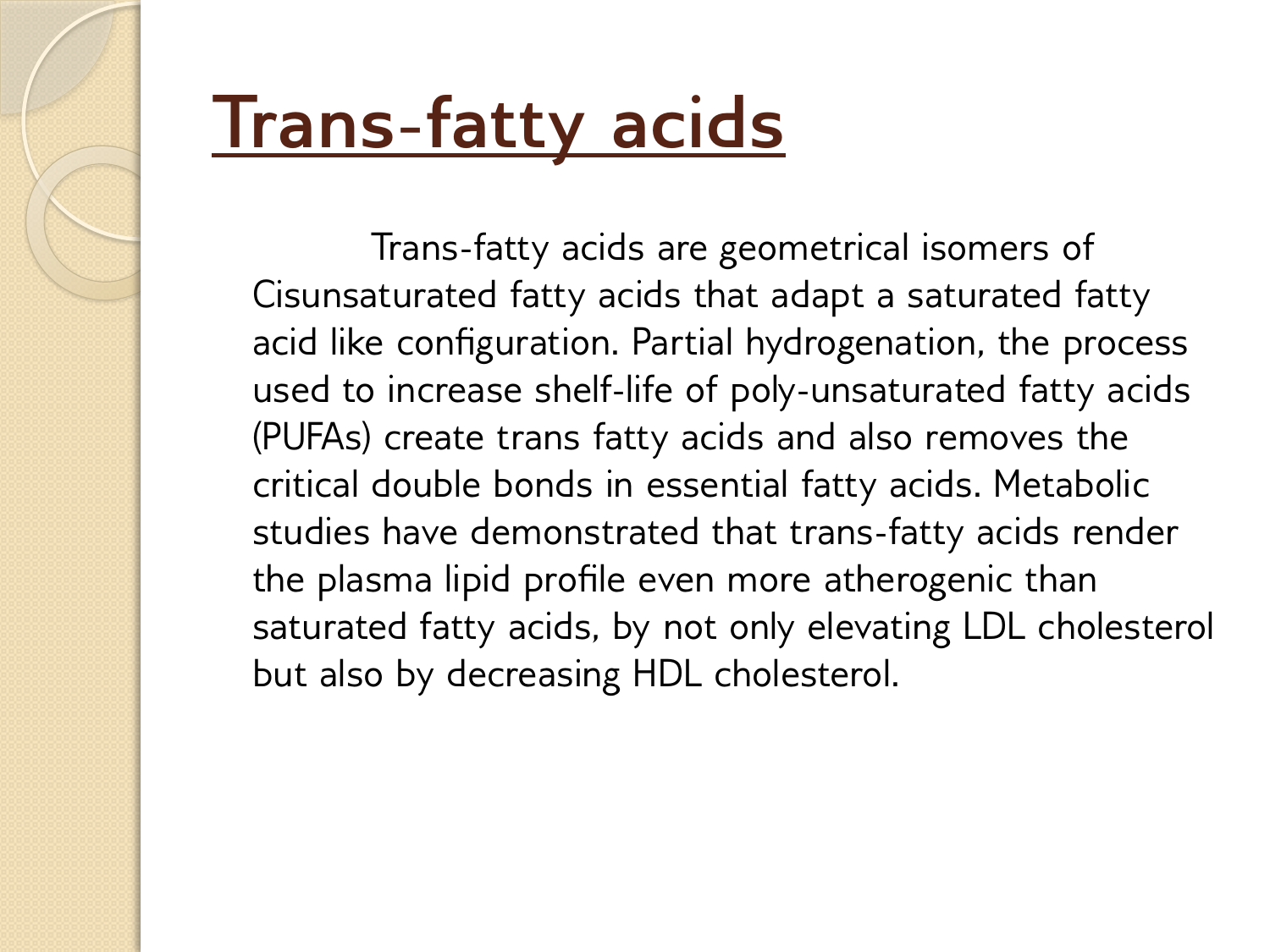

# Trans-fatty acids
          Trans-fatty acids are geometrical isomers of Cisunsaturated fatty acids that adapt a saturated fatty acid like configuration. Partial hydrogenation, the process used to increase shelf-life of poly-unsaturated fatty acids (PUFAs) create trans fatty acids and also removes the critical double bonds in essential fatty acids. Metabolic studies have demonstrated that trans-fatty acids render the plasma lipid profile even more atherogenic than saturated fatty acids, by not only elevating LDL cholesterol but also by decreasing HDL cholesterol.